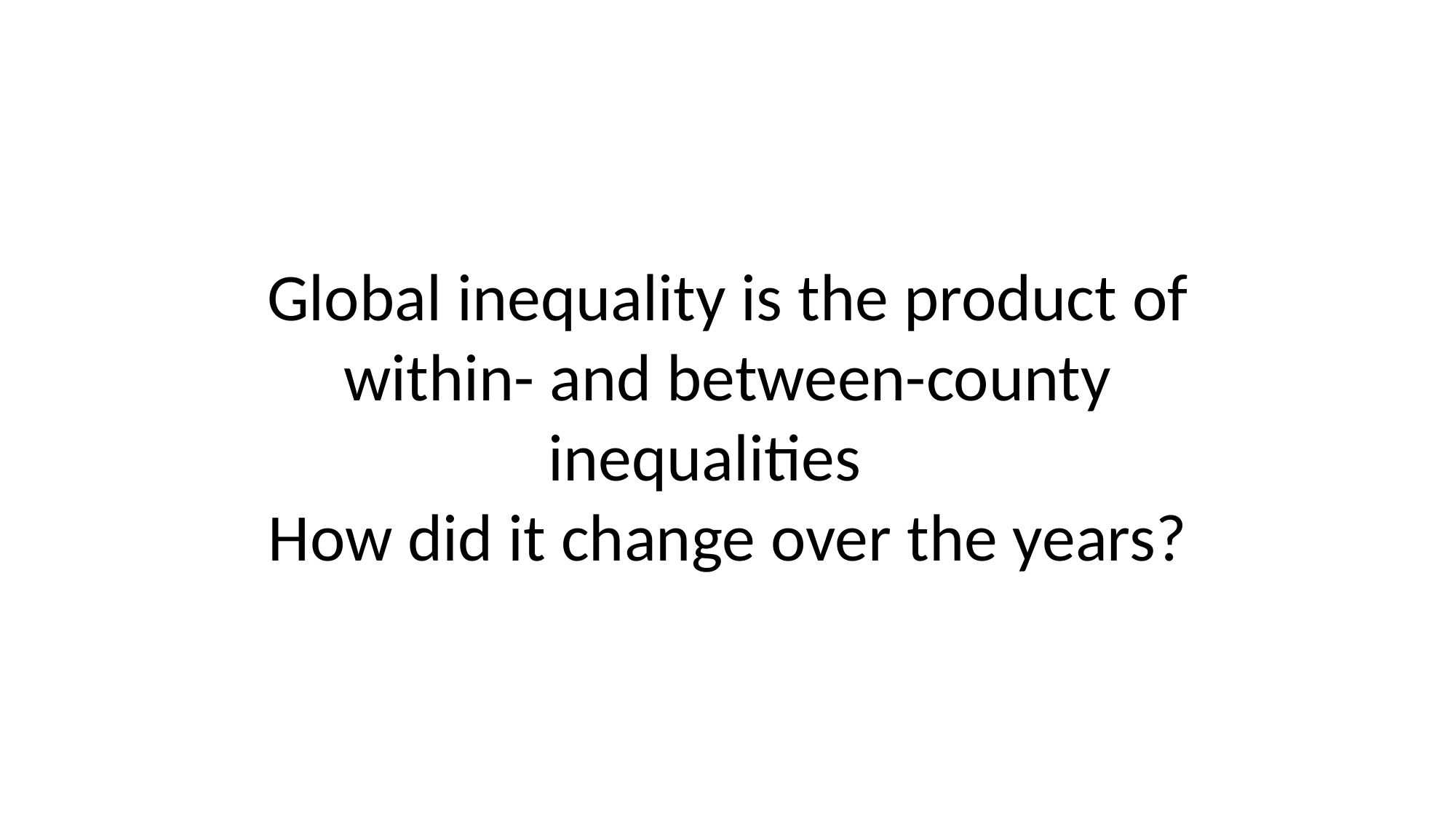

# Global inequality is the product of within- and between-county inequalities How did it change over the years?